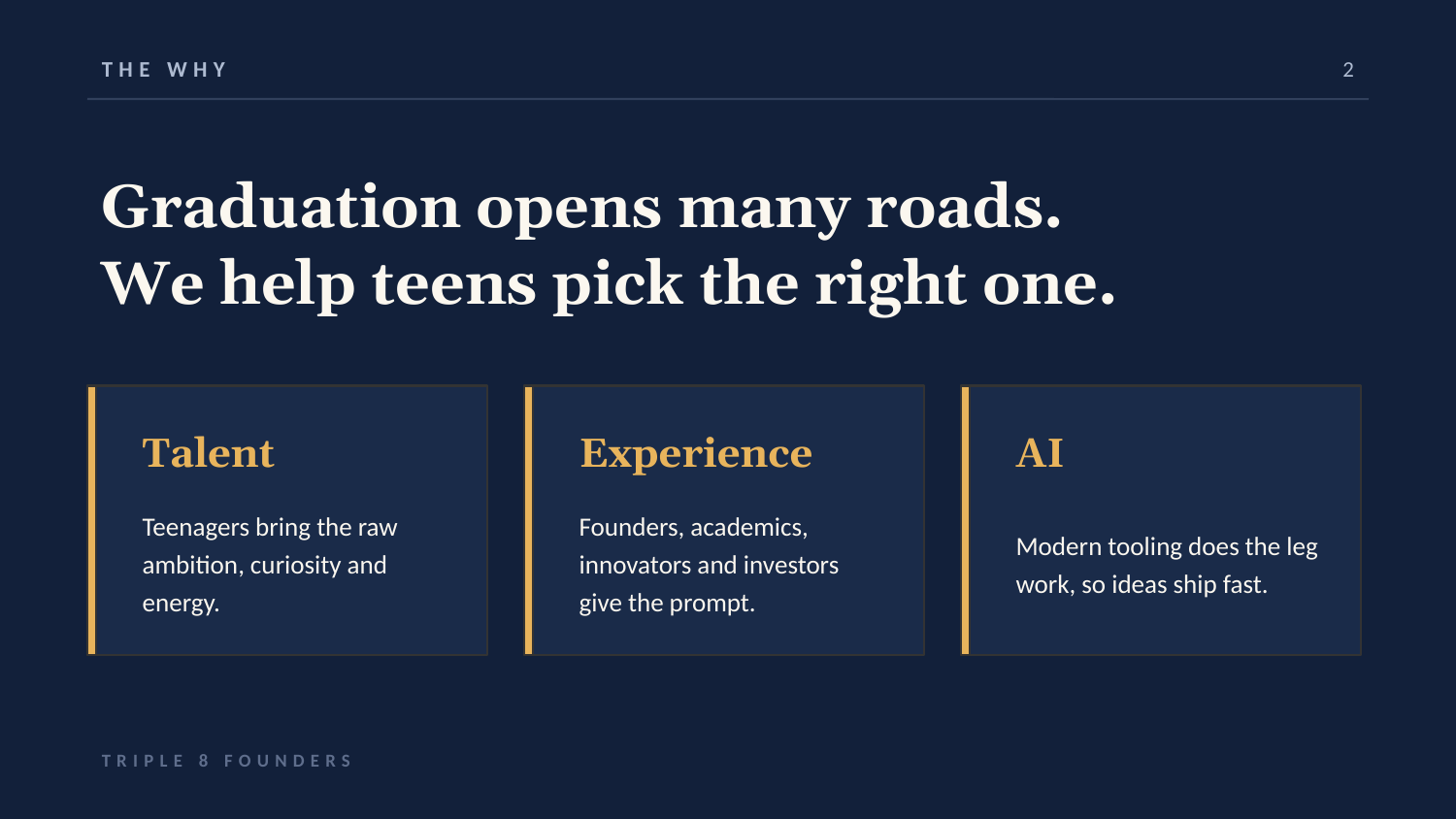

THE WHY
2

Graduation opens many roads.
We help teens pick the right one.

Talent
Experience
AI
Teenagers bring the raw ambition, curiosity and energy.
Founders, academics, innovators and investors give the prompt.
Modern tooling does the leg work, so ideas ship fast.
TRIPLE 8 FOUNDERS